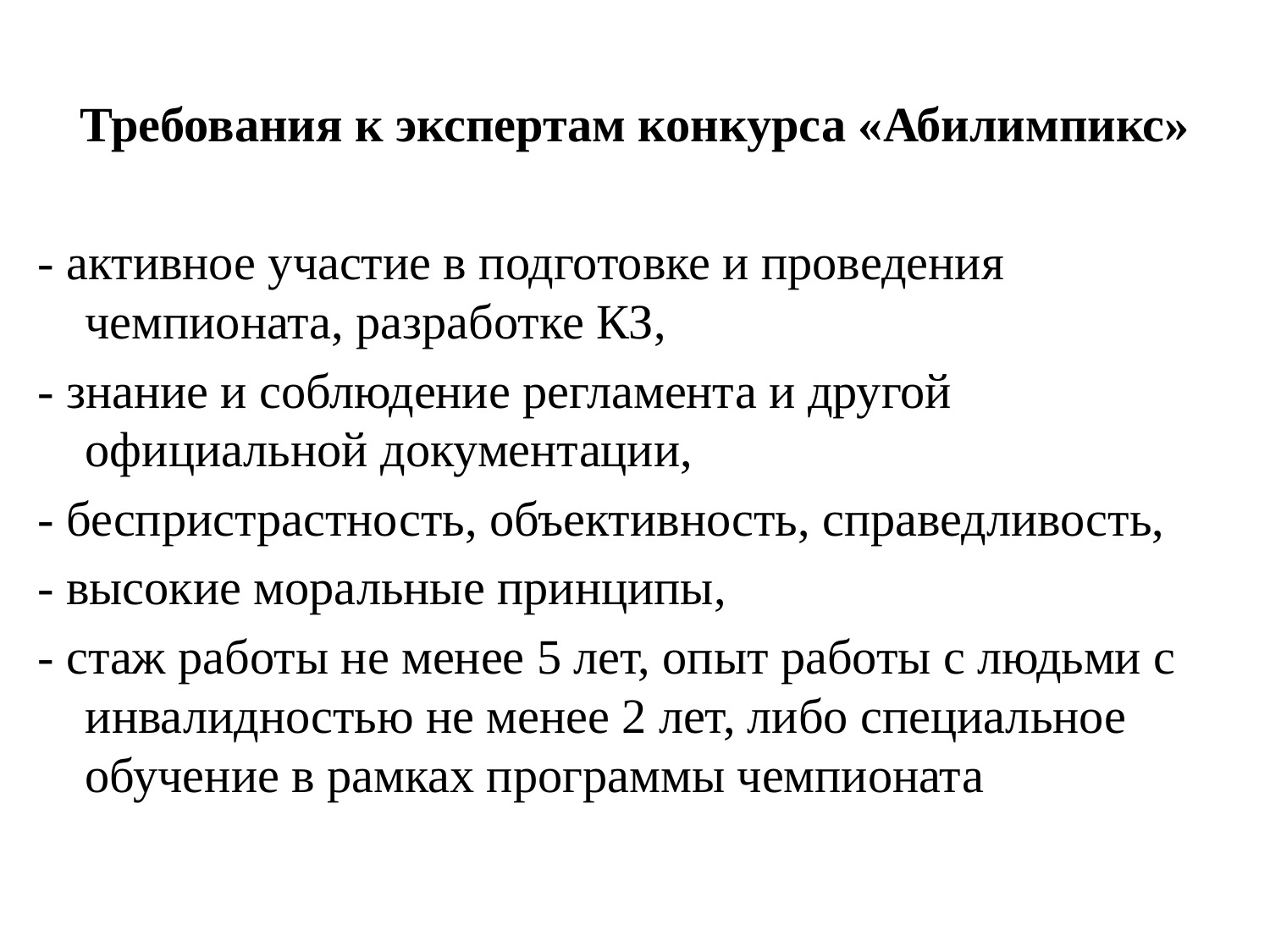

Требования к экспертам конкурса «Абилимпикс»

- активное участие в подготовке и проведения чемпионата, разработке КЗ,
- знание и соблюдение регламента и другой официальной документации,
- беспристрастность, объективность, справедливость,
- высокие моральные принципы,
- стаж работы не менее 5 лет, опыт работы с людьми с инвалидностью не менее 2 лет, либо специальное обучение в рамках программы чемпионата